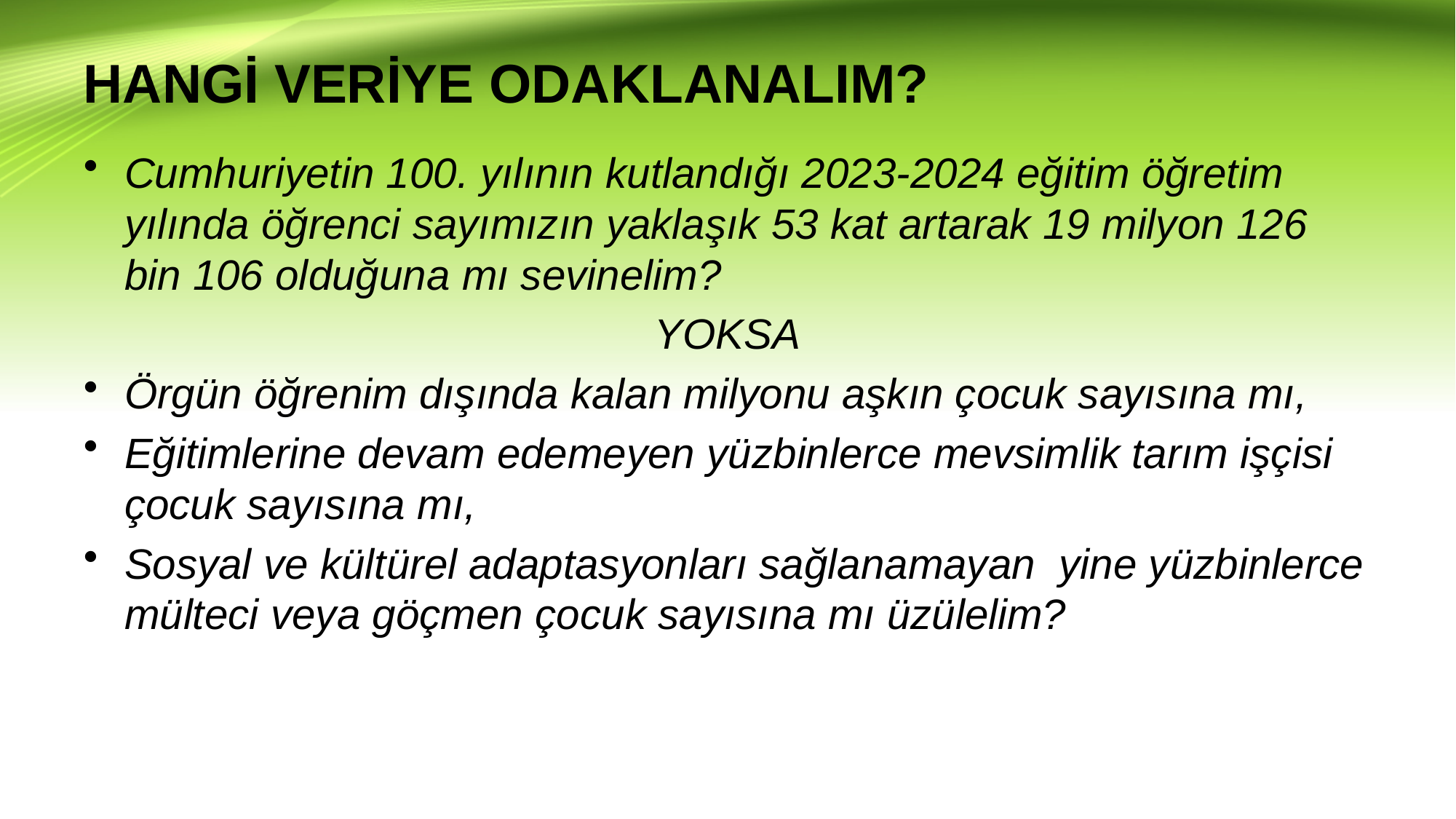

# HANGİ VERİYE ODAKLANALIM?
Cumhuriyetin 100. yılının kutlandığı 2023-2024 eğitim öğretim yılında öğrenci sayımızın yaklaşık 53 kat artarak 19 milyon 126 bin 106 olduğuna mı sevinelim?
YOKSA
Örgün öğrenim dışında kalan milyonu aşkın çocuk sayısına mı,
Eğitimlerine devam edemeyen yüzbinlerce mevsimlik tarım işçisi  çocuk sayısına mı,
Sosyal ve kültürel adaptasyonları sağlanamayan  yine yüzbinlerce mülteci veya göçmen çocuk sayısına mı üzülelim?